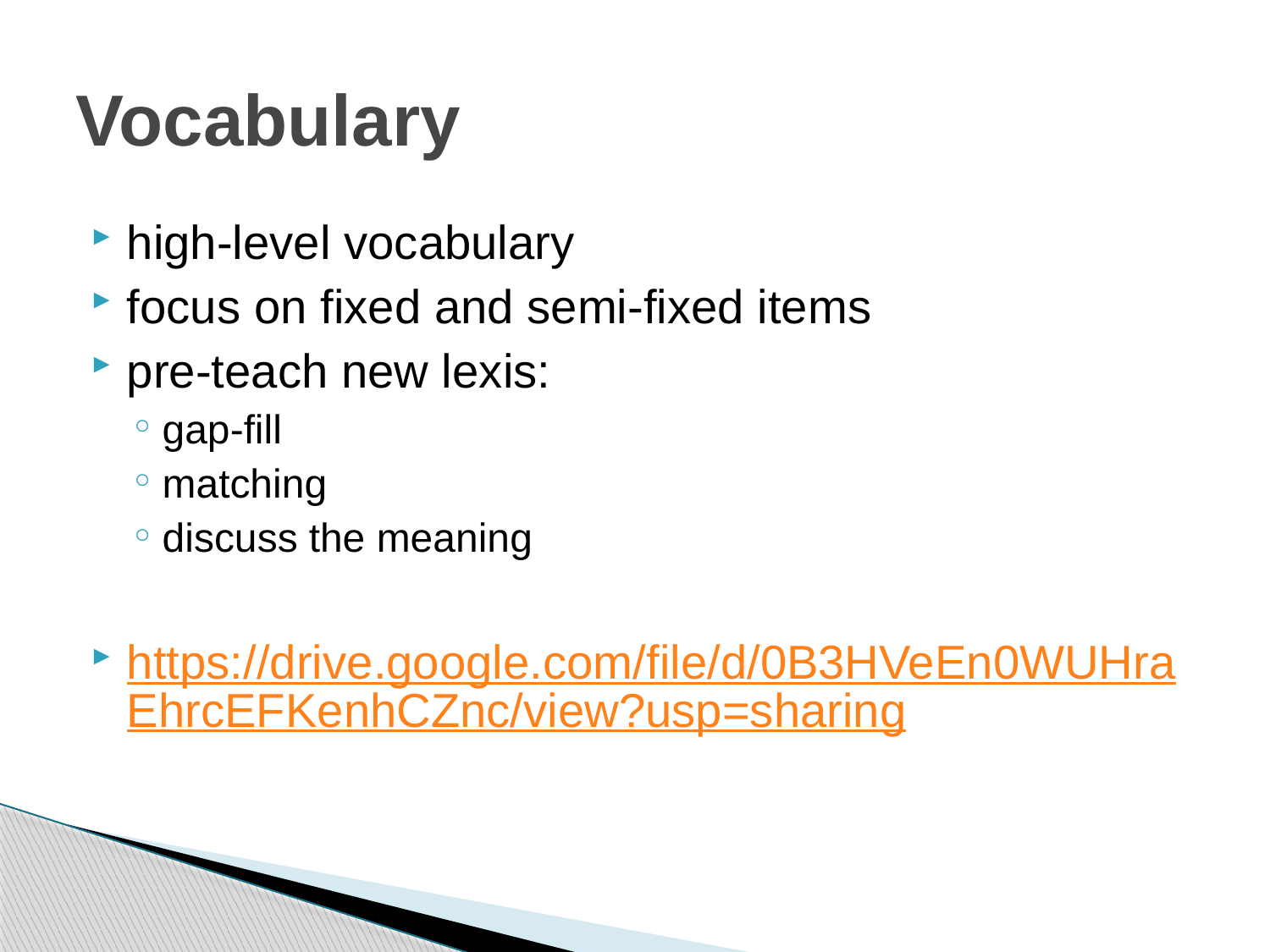

# Vocabulary
high-level vocabulary
focus on fixed and semi-fixed items
pre-teach new lexis:
gap-fill
matching
discuss the meaning

https://drive.google.com/file/d/0B3HVeEn0WUHraEhrcEFKenhCZnc/view?usp=sharing